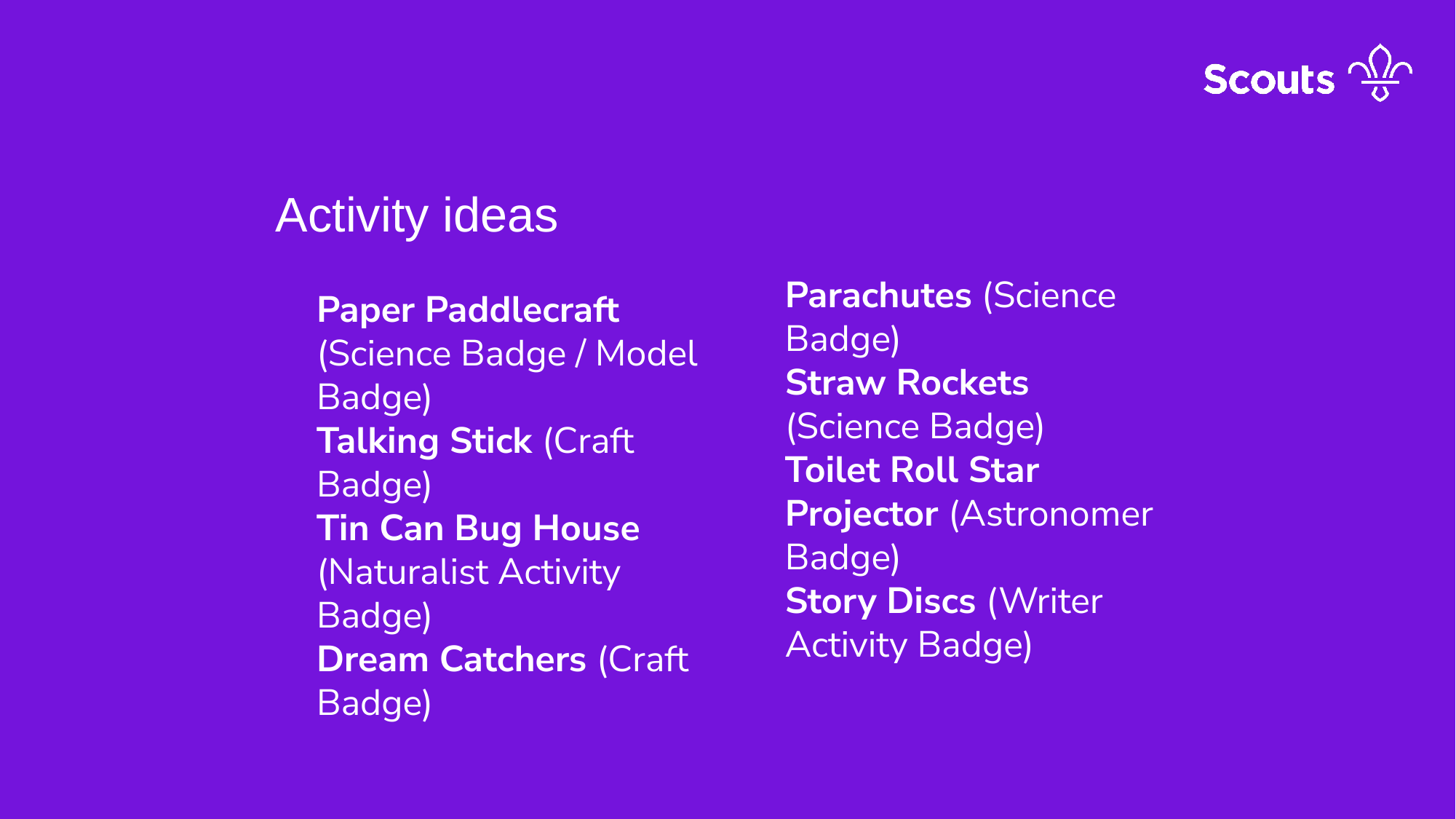

#

Activity ideas

Paper Paddlecraft  (Science Badge / Model Badge)
Talking Stick (Craft Badge)
Tin Can Bug House (Naturalist Activity Badge)
Dream Catchers (Craft Badge)

Parachutes (Science Badge)
Straw Rockets   (Science Badge)
Toilet Roll Star Projector (Astronomer Badge)
Story Discs (Writer Activity Badge)